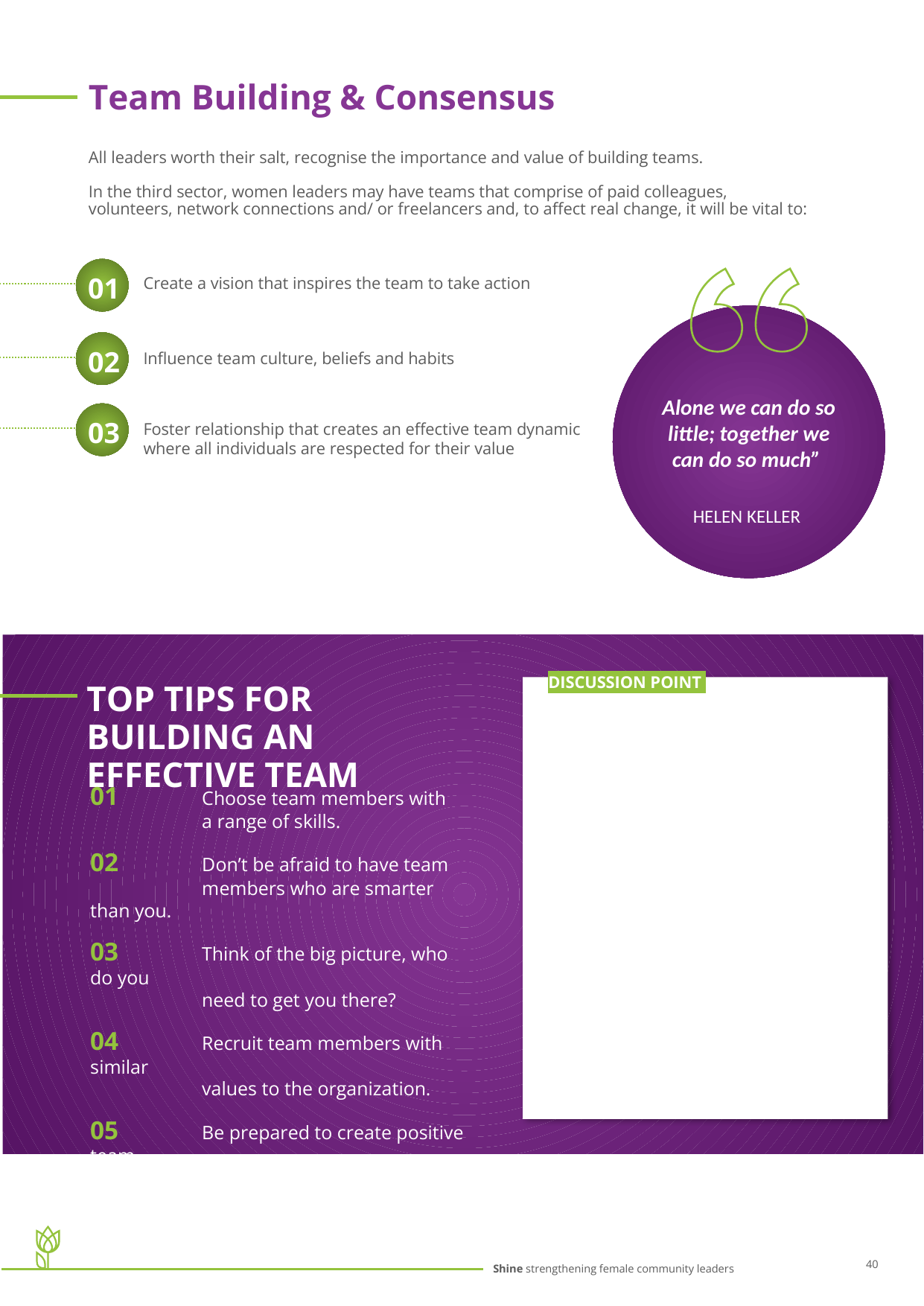

Team Building & Consensus
All leaders worth their salt, recognise the importance and value of building teams.

In the third sector, women leaders may have teams that comprise of paid colleagues,
volunteers, network connections and/ or freelancers and, to affect real change, it will be vital to:

01
Create a vision that inspires the team to take action

Alone we can do so little; together we can do so much”

HELEN KELLER

02
Influence team culture, beliefs and habits

03
Foster relationship that creates an effective team dynamic where all individuals are respected for their value
01

DISCUSSION POINT
TOP TIPS FOR BUILDING AN EFFECTIVE TEAM

01 	Choose team members with
	a range of skills.

02	Don’t be afraid to have team 	members who are smarter than you.

03 	Think of the big picture, who do you
	need to get you there?

04 	Recruit team members with similar
	values to the organization.

05 	Be prepared to create positive team
	dynamics from the beginning
40